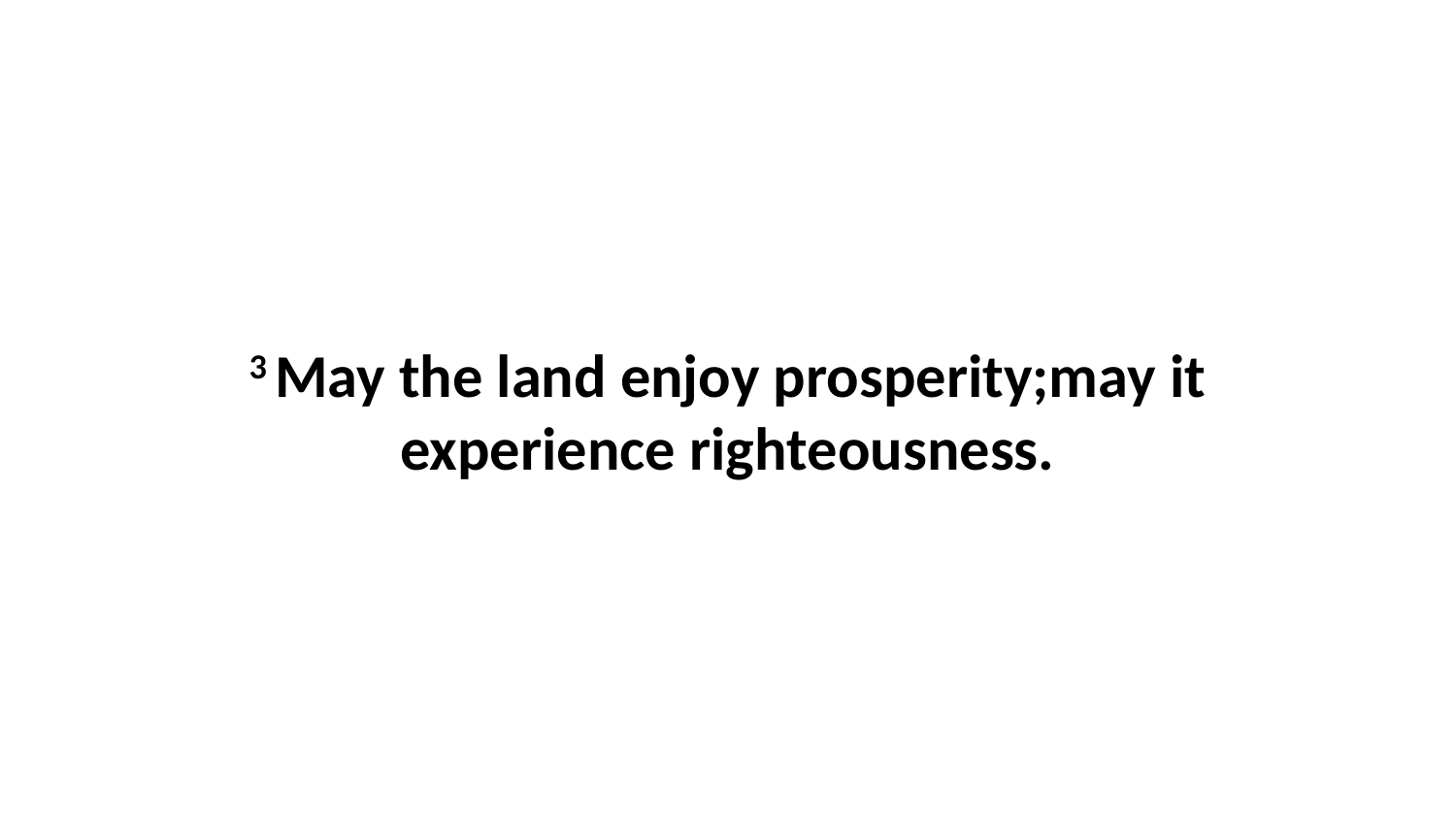

3 May the land enjoy prosperity;may it experience righteousness.